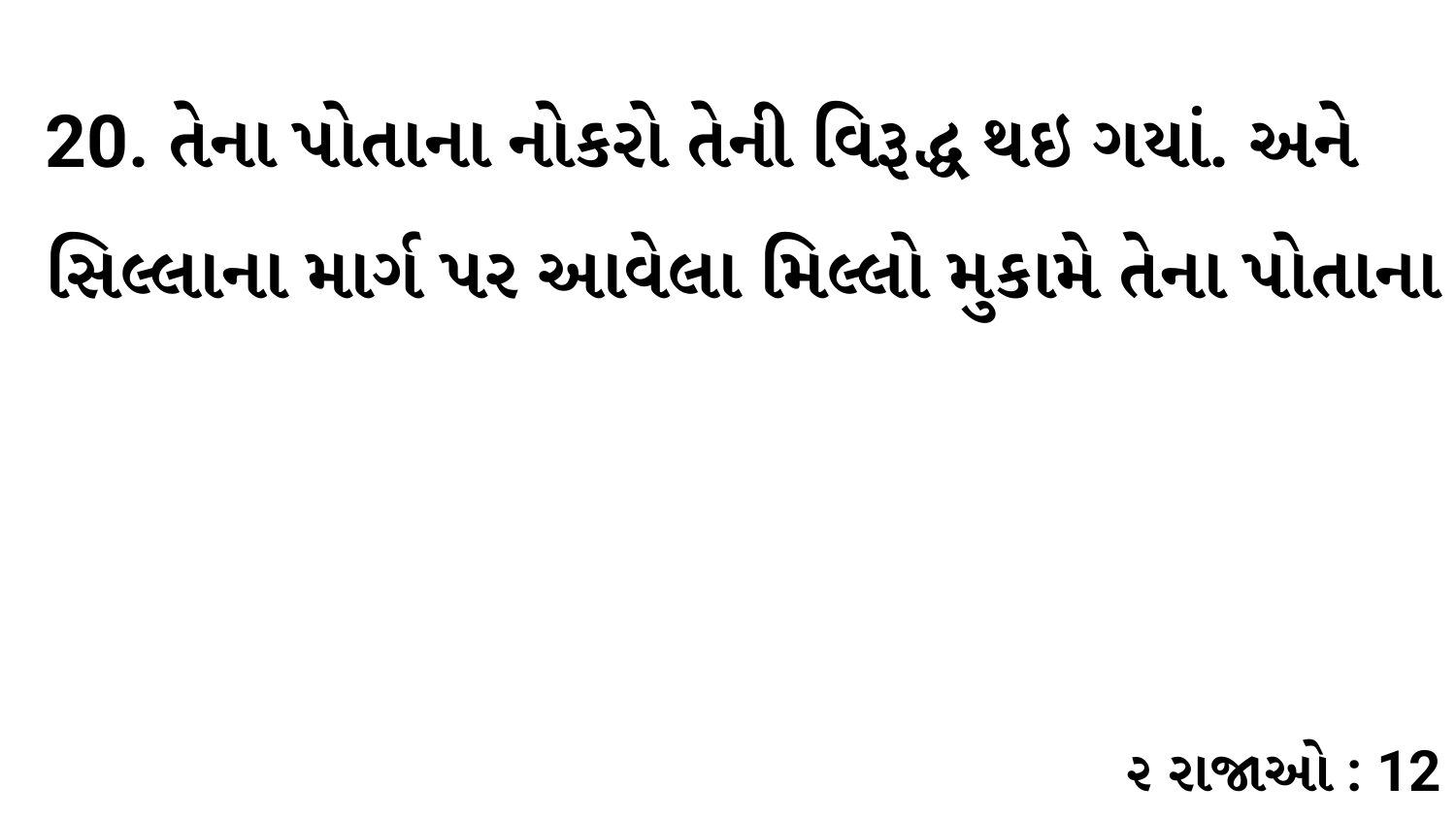

20. તેના પોતાના નોકરો તેની વિરૂદ્ધ થઇ ગયાં. અને સિલ્લાના માર્ગ પર આવેલા મિલ્લો મુકામે તેના પોતાના
૨ રાજાઓ : 12